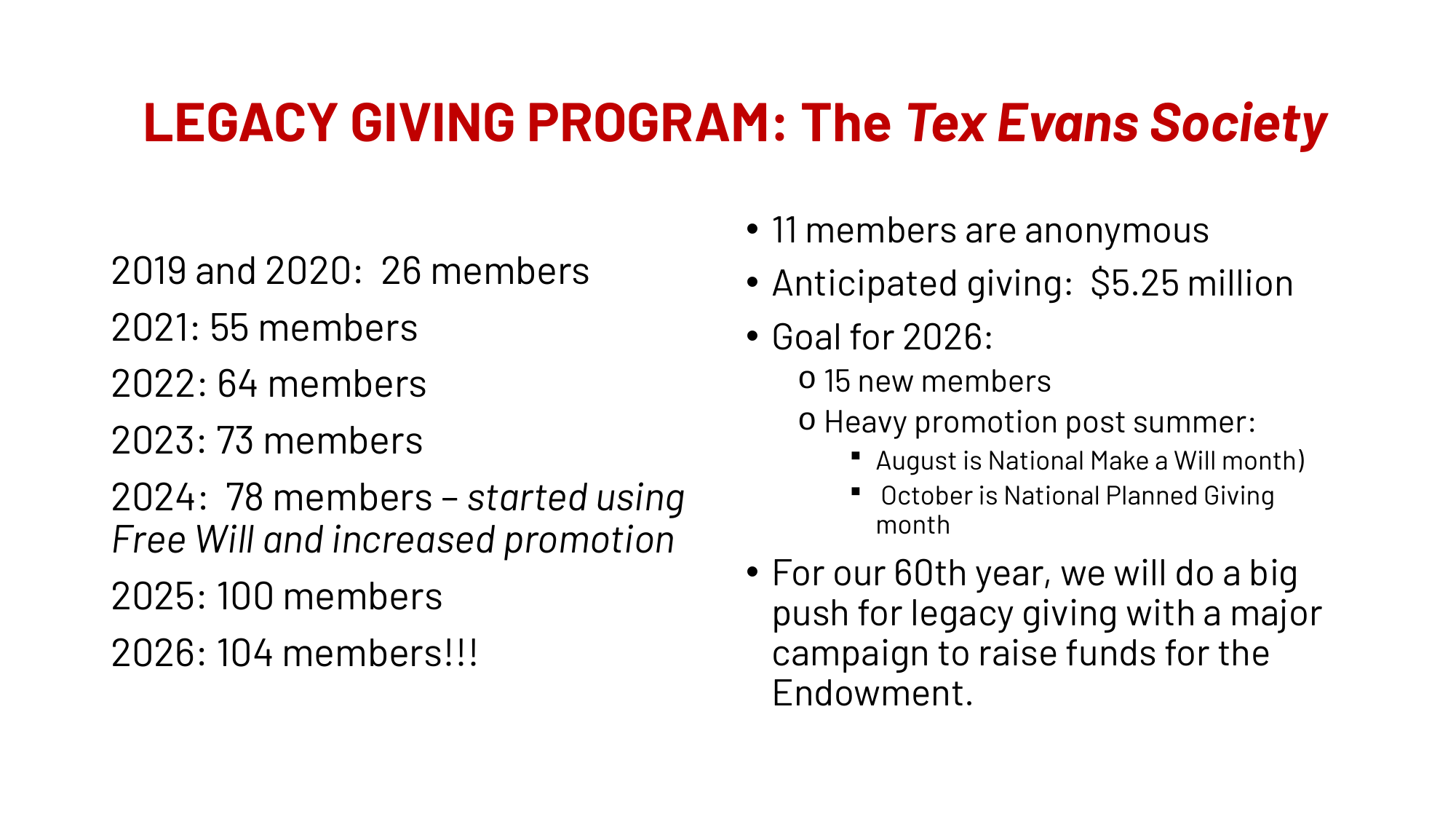

# LEGACY GIVING PROGRAM: The Tex Evans Society

2019 and 2020:  26 members
2021: 55 members
2022: 64 members
2023: 73 members
2024:  78 members – started using Free Will and increased promotion
2025: 100 members
2026: 104 members!!!

11 members are anonymous
Anticipated giving:  $5.25 million
Goal for 2026:
15 new members
Heavy promotion post summer:
August is National Make a Will month)
 October is National Planned Giving month
For our 60th year, we will do a big push for legacy giving with a major campaign to raise funds for the Endowment.